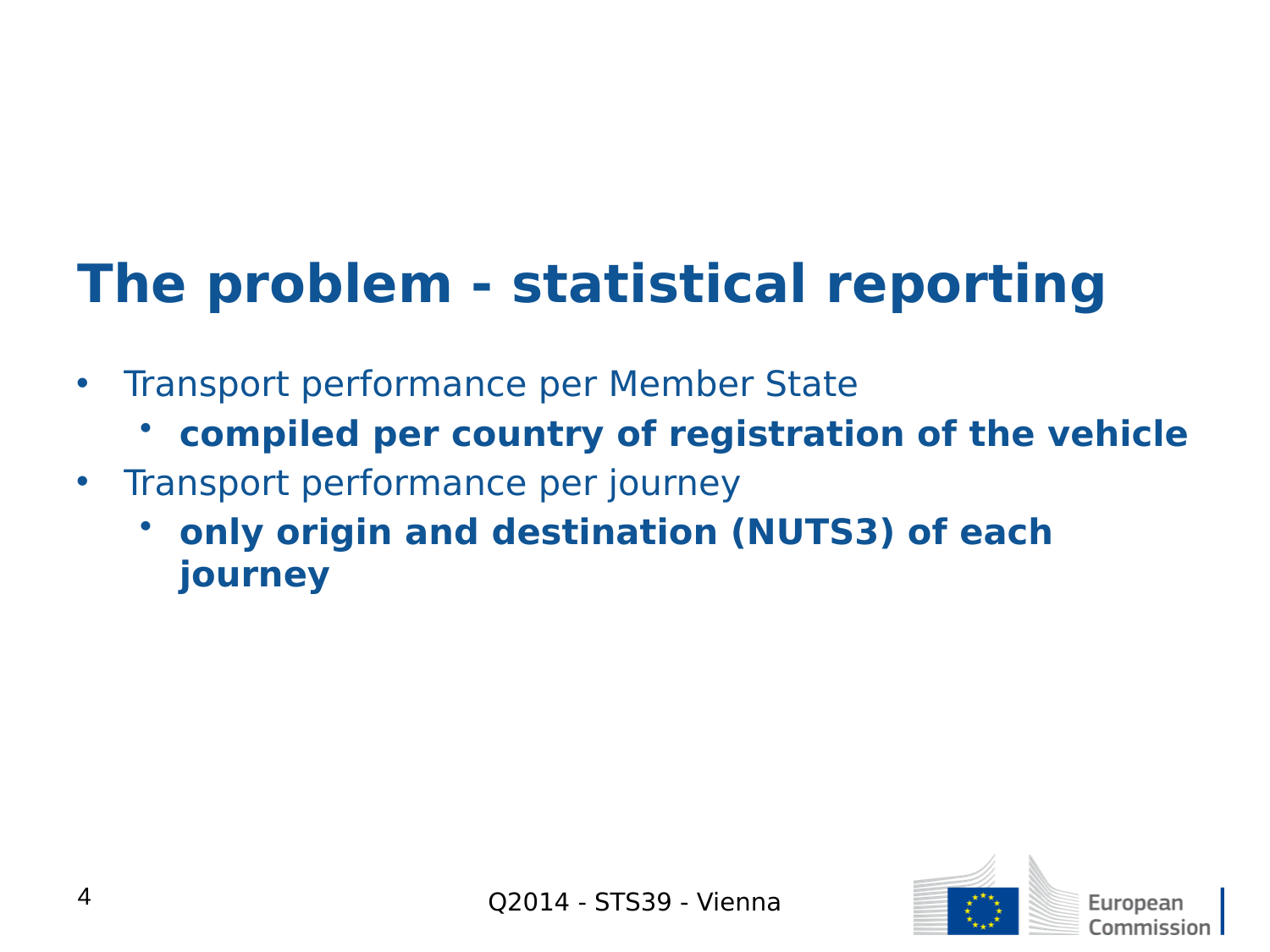

The problem - statistical reporting
Transport performance per Member State
compiled per country of registration of the vehicle
Transport performance per journey
only origin and destination (NUTS3) of each journey
4
Q2014 - STS39 - Vienna